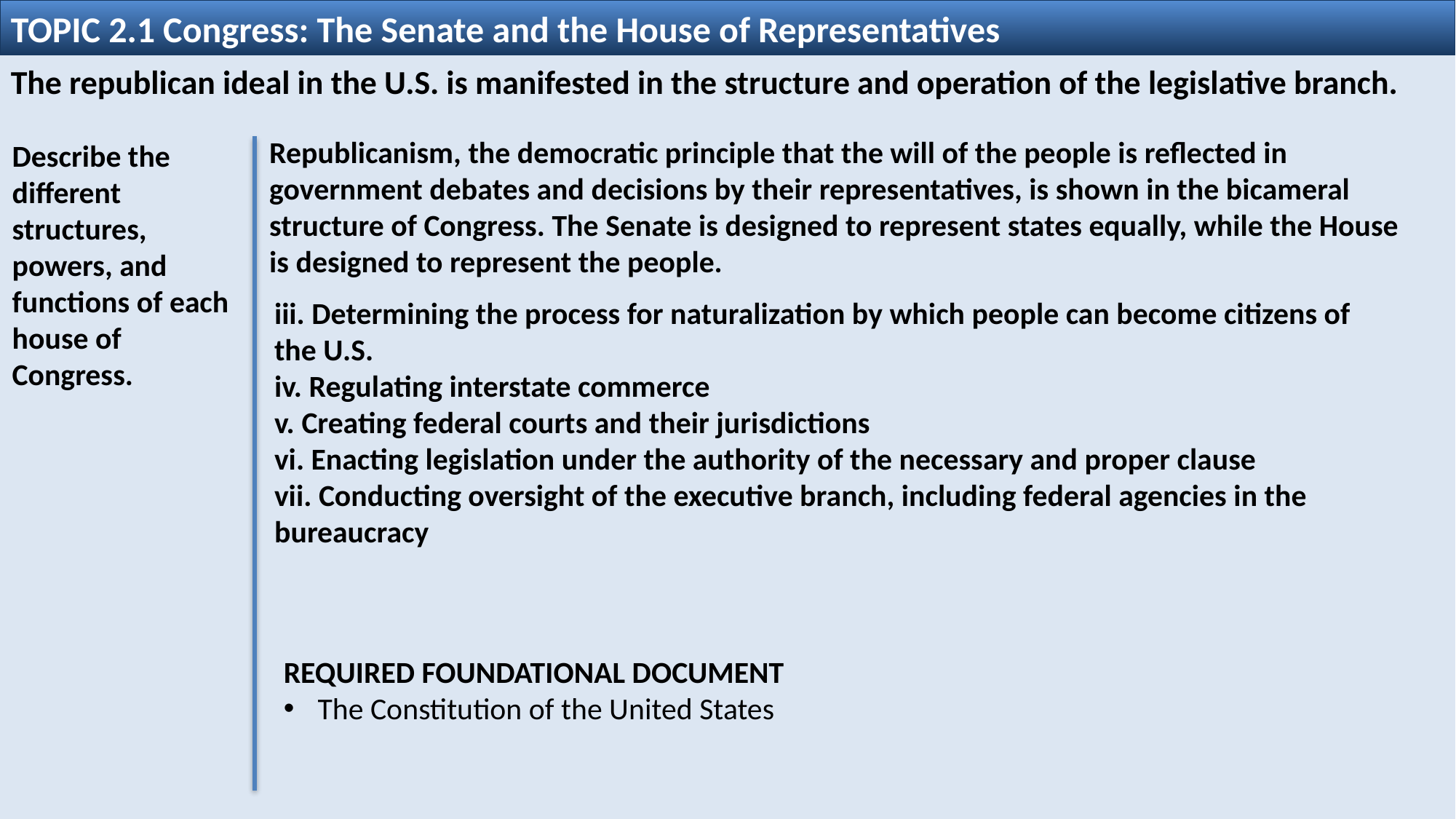

TOPIC 2.1 Congress: The Senate and the House of Representatives
The republican ideal in the U.S. is manifested in the structure and operation of the legislative branch.
Republicanism, the democratic principle that the will of the people is reflected in government debates and decisions by their representatives, is shown in the bicameral structure of Congress. The Senate is designed to represent states equally, while the House is designed to represent the people.
Describe the different structures, powers, and functions of each house of Congress.
iii. Determining the process for naturalization by which people can become citizens of
the U.S.
iv. Regulating interstate commerce
v. Creating federal courts and their jurisdictions
vi. Enacting legislation under the authority of the necessary and proper clause
vii. Conducting oversight of the executive branch, including federal agencies in the bureaucracy
REQUIRED FOUNDATIONAL DOCUMENT
The Constitution of the United States